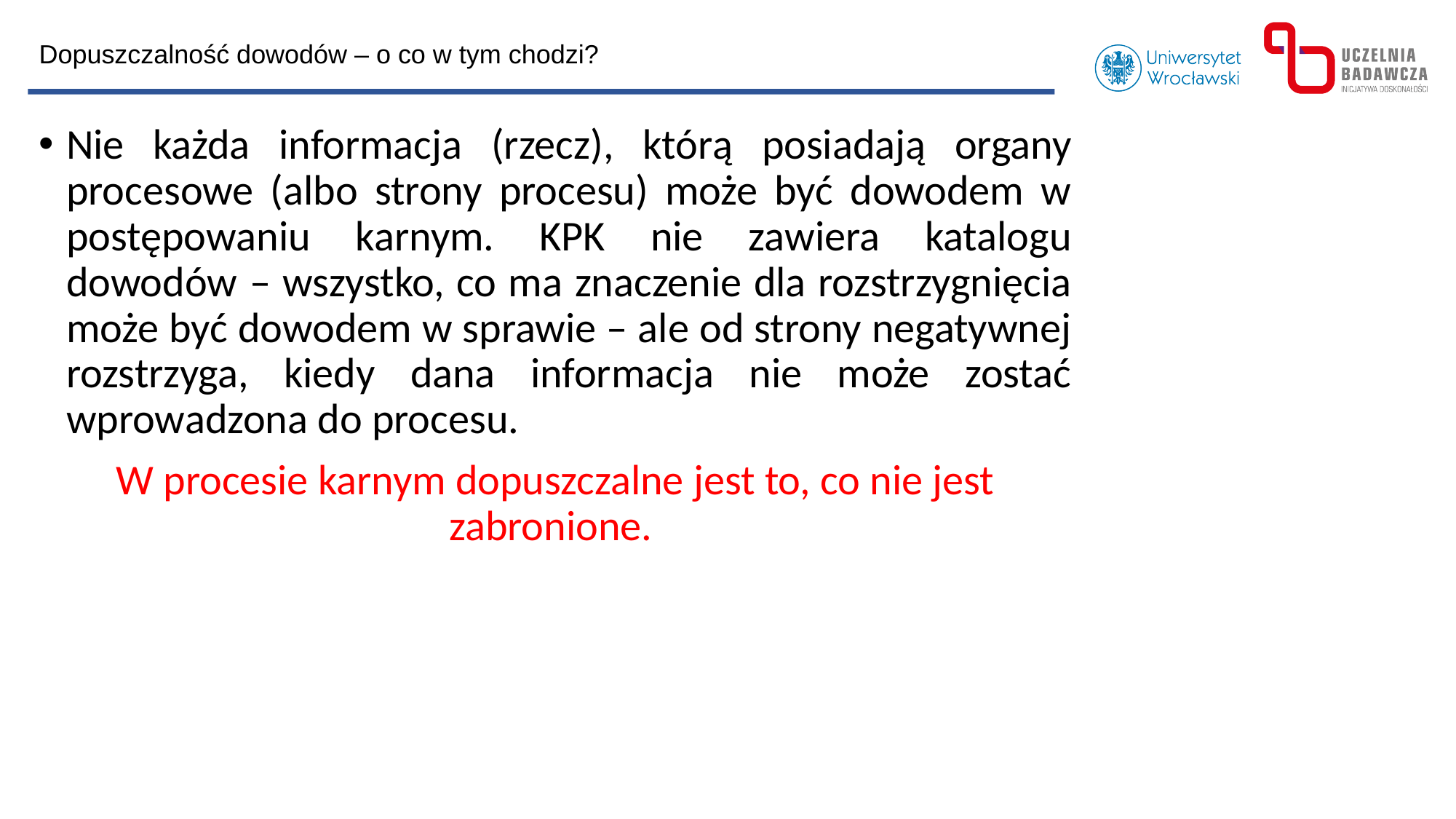

Dopuszczalność dowodów – o co w tym chodzi?
Nie każda informacja (rzecz), którą posiadają organy procesowe (albo strony procesu) może być dowodem w postępowaniu karnym. KPK nie zawiera katalogu dowodów – wszystko, co ma znaczenie dla rozstrzygnięcia może być dowodem w sprawie – ale od strony negatywnej rozstrzyga, kiedy dana informacja nie może zostać wprowadzona do procesu.
W procesie karnym dopuszczalne jest to, co nie jest zabronione.